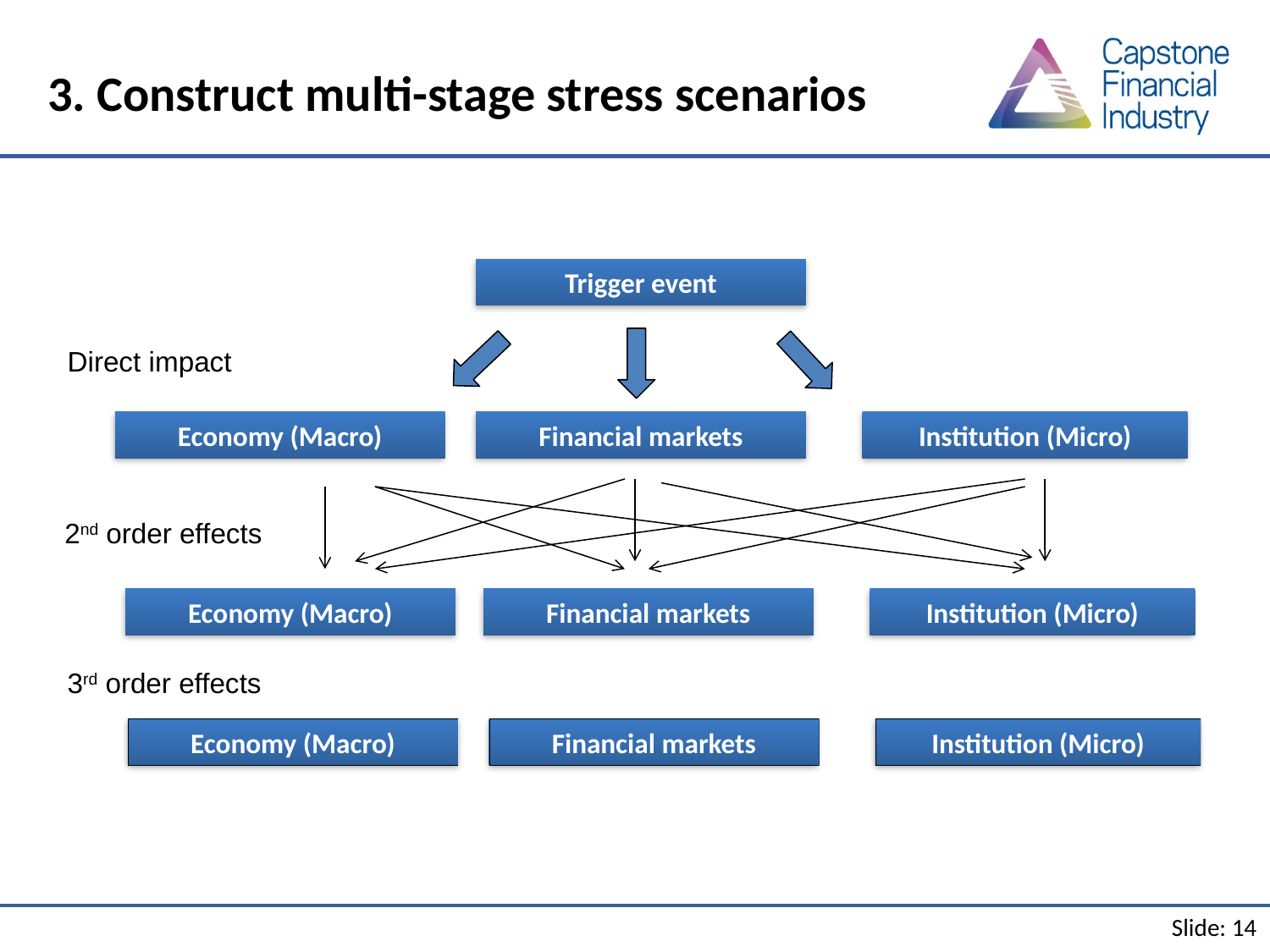

# 3. Construct multi-stage stress scenarios
Trigger event
Direct impact

Economy (Macro)
Financial markets
Institution (Micro)
2nd order effects
Economy (Macro)
Financial markets
Institution (Micro)
3rd order effects
Economy (Macro)
Financial markets
Institution (Micro)